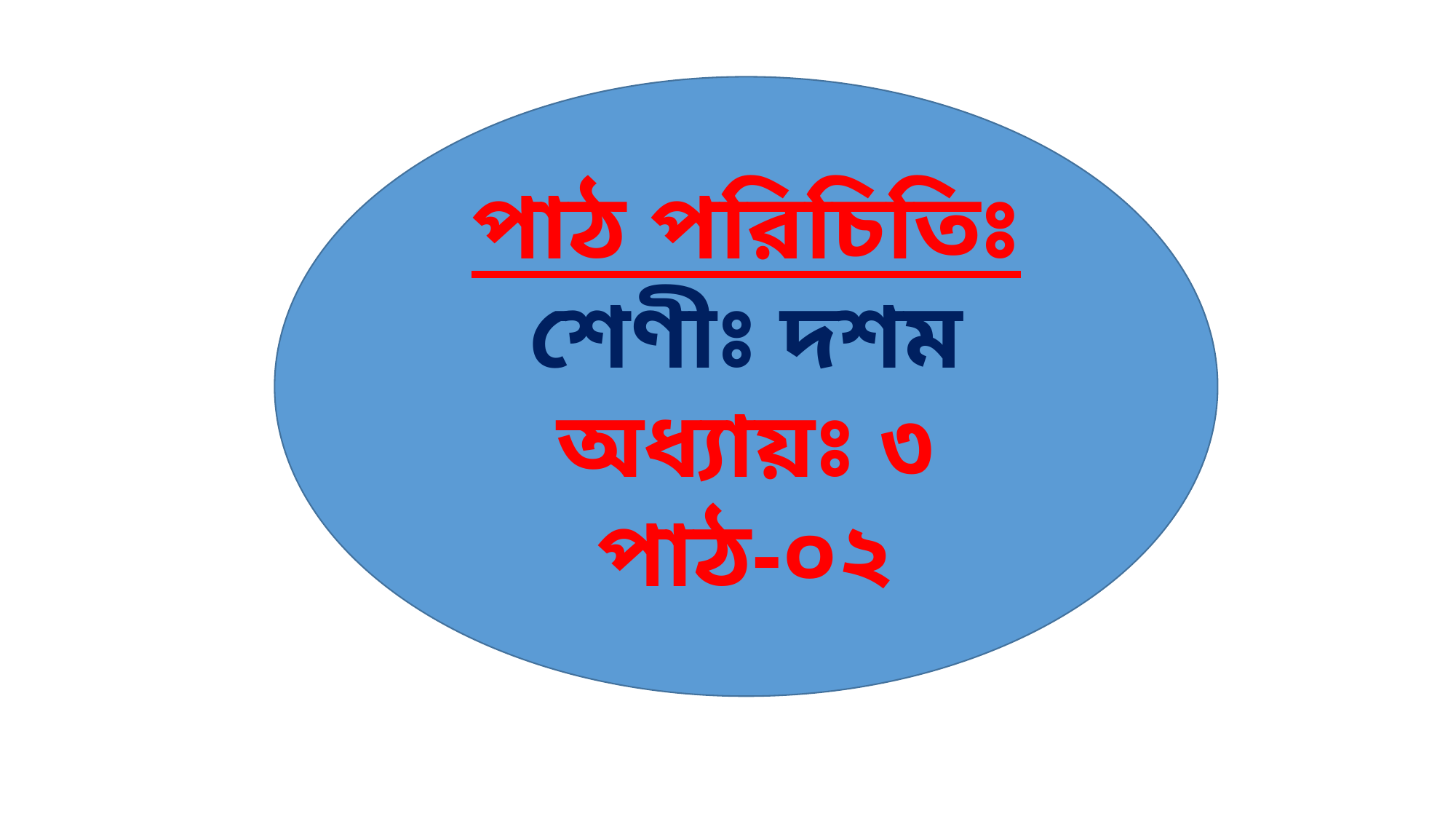

পাঠ পরিচিতিঃ
শেণীঃ দশম
অধ্যায়ঃ ৩
পাঠ-০২